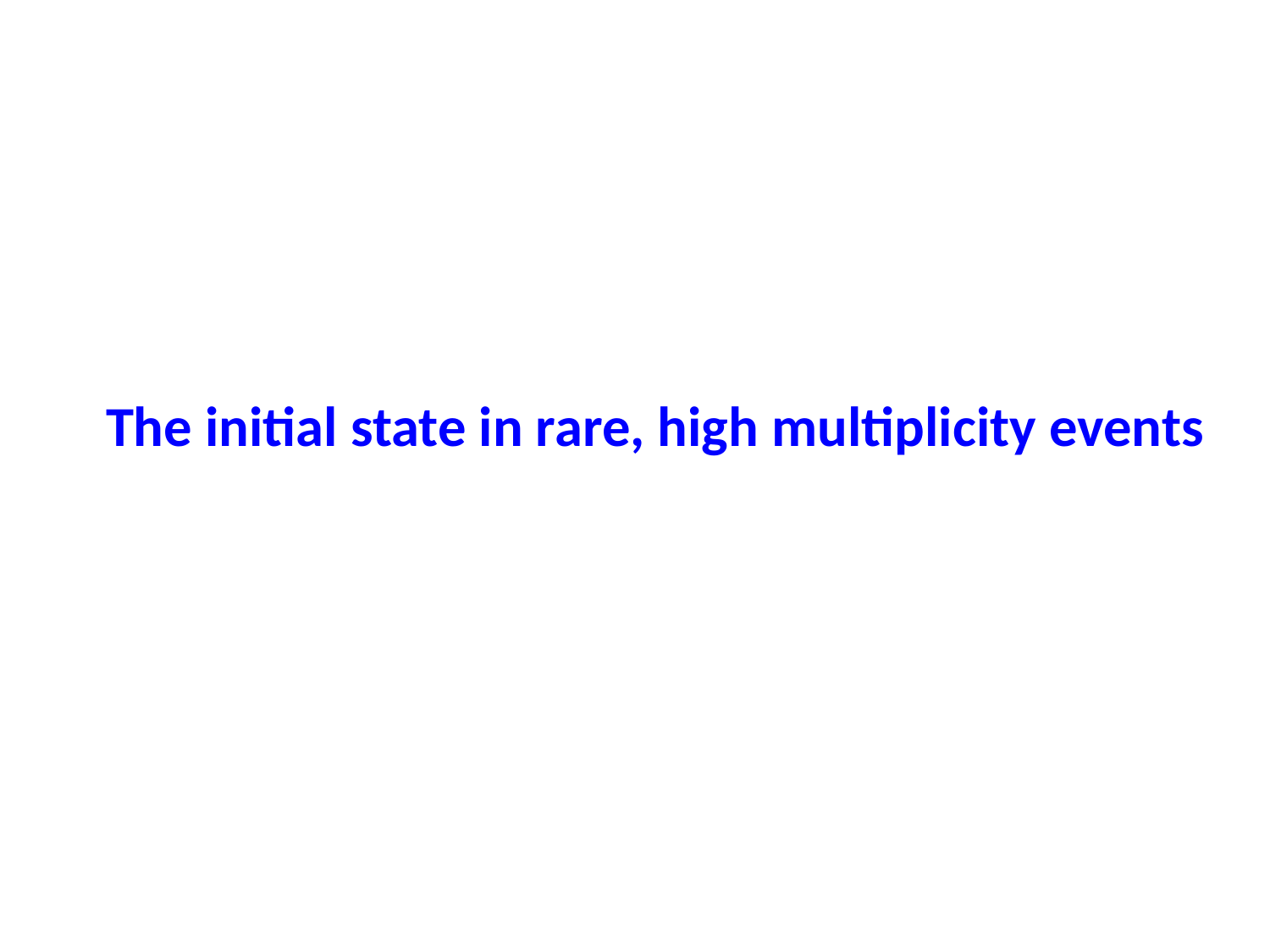

# The initial state in rare, high multiplicity events